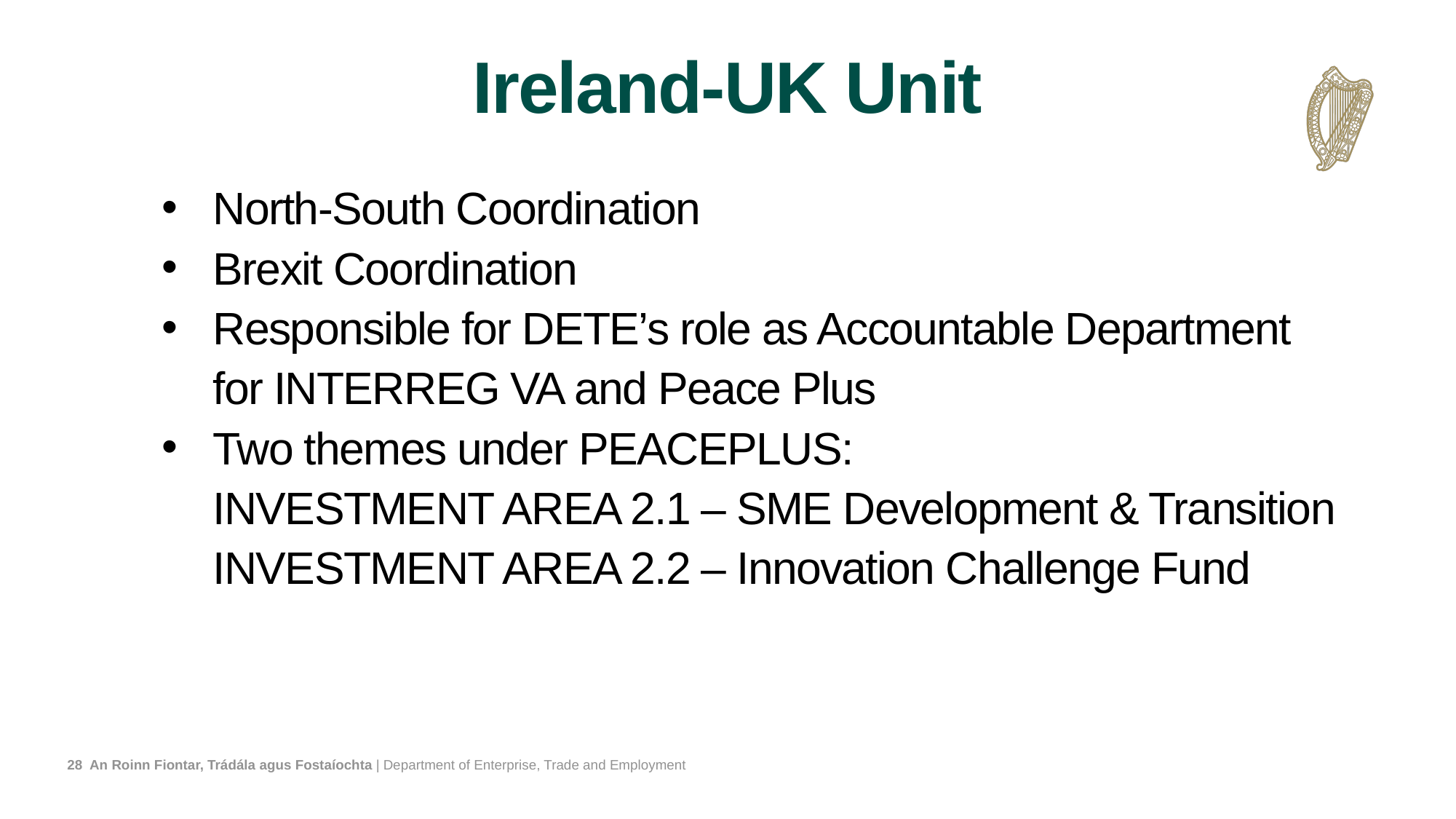

# Ireland-UK Unit
North-South Coordination
Brexit Coordination
Responsible for DETE’s role as Accountable Department for INTERREG VA and Peace Plus
Two themes under PEACEPLUS:
INVESTMENT AREA 2.1 – SME Development & Transition
INVESTMENT AREA 2.2 – Innovation Challenge Fund